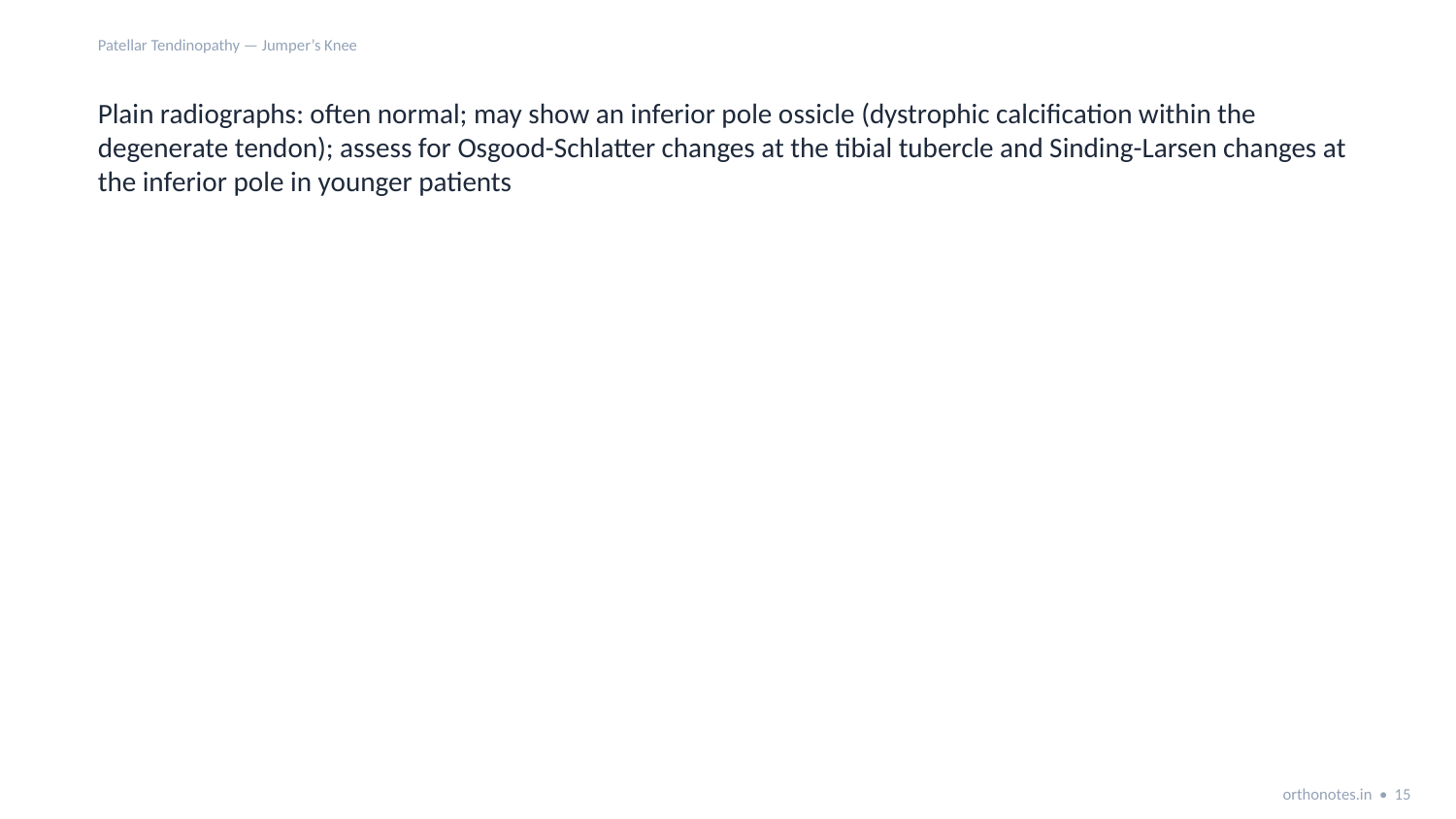

Patellar Tendinopathy — Jumper’s Knee
Plain radiographs: often normal; may show an inferior pole ossicle (dystrophic calcification within the degenerate tendon); assess for Osgood-Schlatter changes at the tibial tubercle and Sinding-Larsen changes at the inferior pole in younger patients
orthonotes.in  •  15